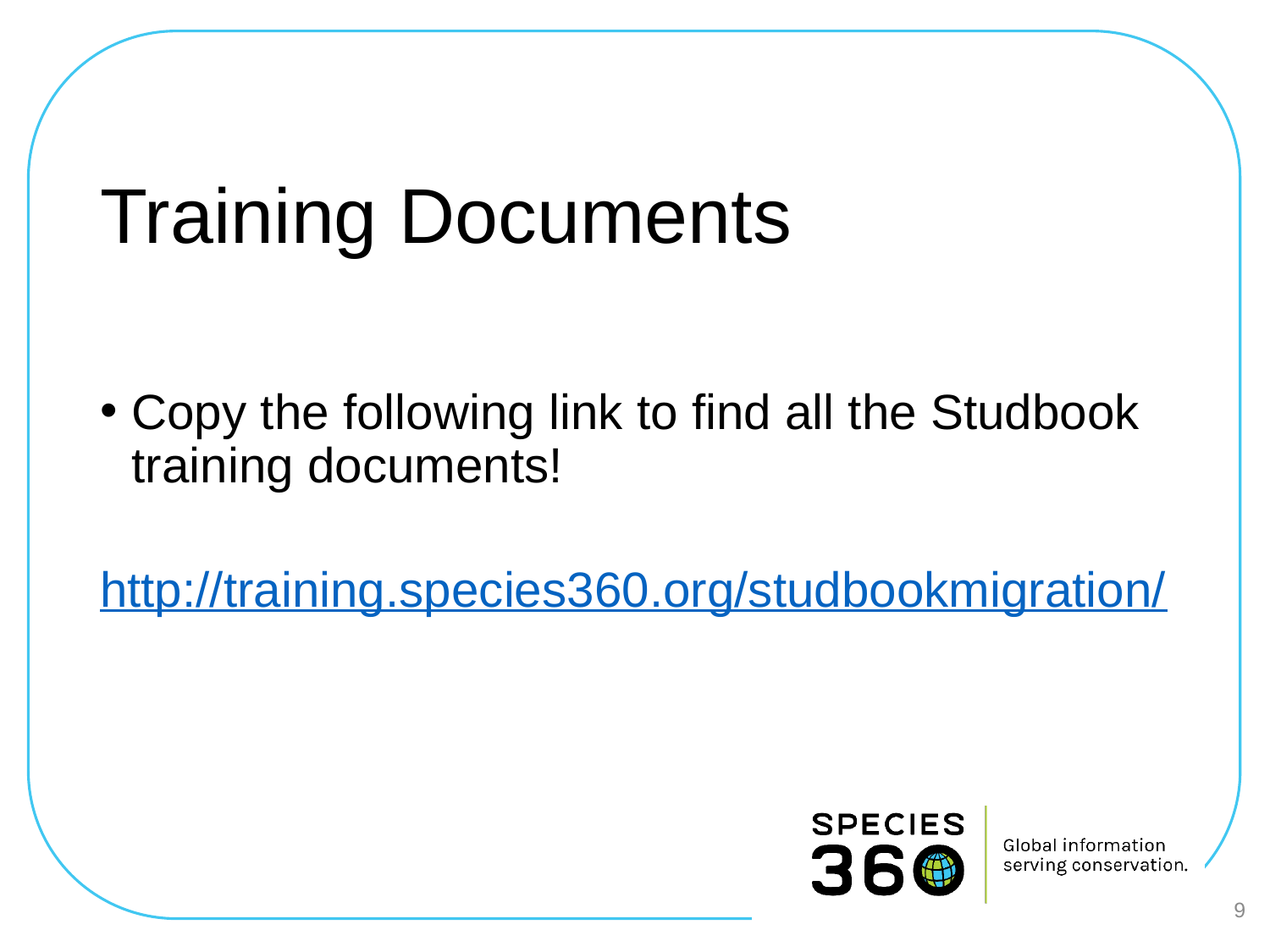

# Training Documents
Copy the following link to find all the Studbook training documents!
       http://training.species360.org/studbookmigration/
9